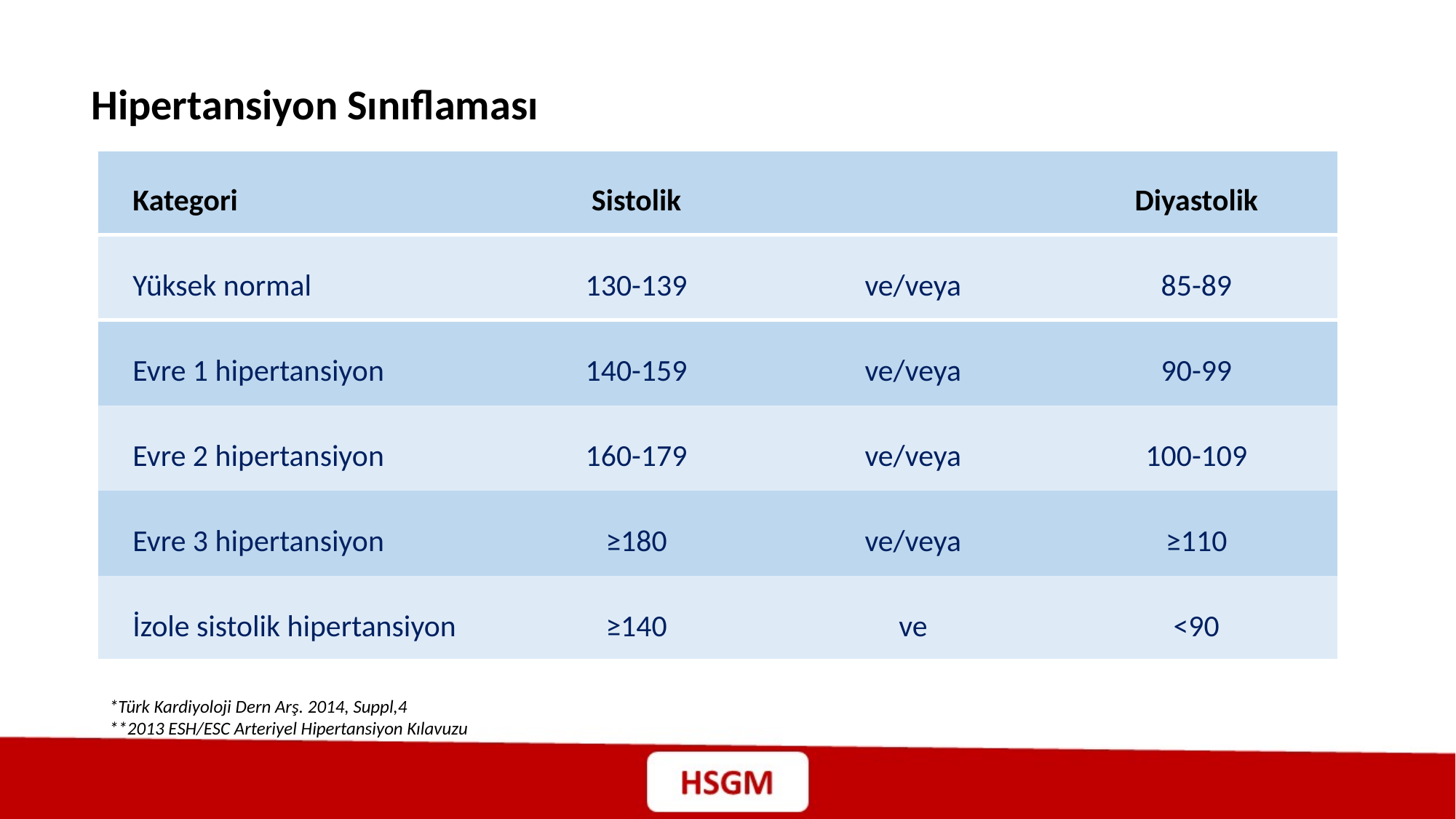

Hipertansiyon Sınıflaması
| Kategori | Sistolik |  | Diyastolik |
| --- | --- | --- | --- |
| Yüksek normal | 130-139 | ve/veya | 85-89 |
| Evre 1 hipertansiyon | 140-159 | ve/veya | 90-99 |
| Evre 2 hipertansiyon | 160-179 | ve/veya | 100-109 |
| Evre 3 hipertansiyon | ≥180 | ve/veya | ≥110 |
| İzole sistolik hipertansiyon | ≥140 | ve | <90 |
*Türk Kardiyoloji Dern Arş. 2014, Suppl,4
**2013 ESH/ESC Arteriyel Hipertansiyon Kılavuzu